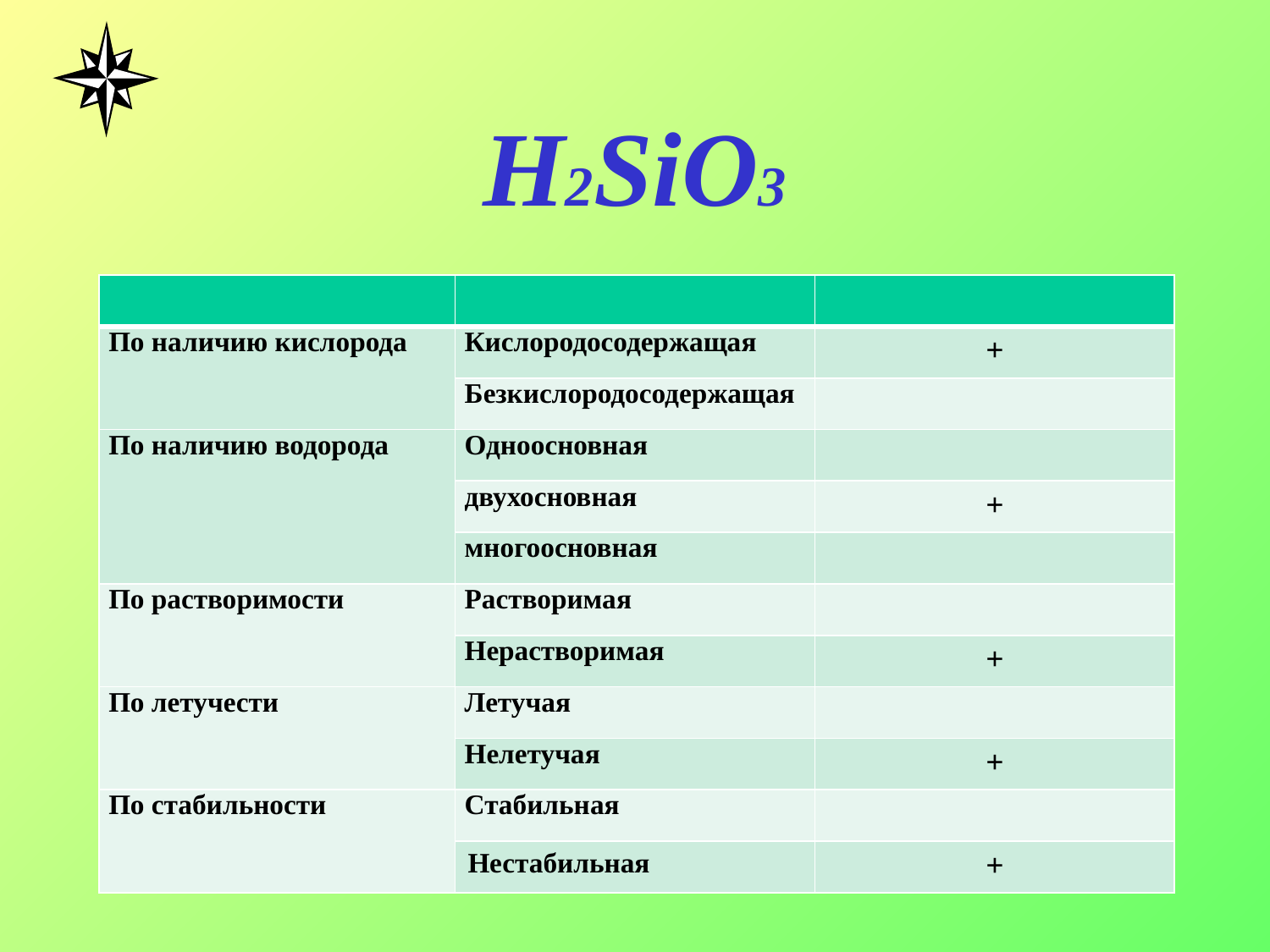

# H2SiO3
|  |  |  |
| --- | --- | --- |
| По наличию кислорода | Кислородосодержащая | + |
|  | Безкислородосодержащая |  |
| По наличию водорода | Одноосновная |  |
|  | двухосновная | + |
|  | многоосновная |  |
| По растворимости | Растворимая |  |
|  | Нерастворимая | + |
| По летучести | Летучая |  |
|  | Нелетучая | + |
| По стабильности | Стабильная |  |
|  | Нестабильная | + |